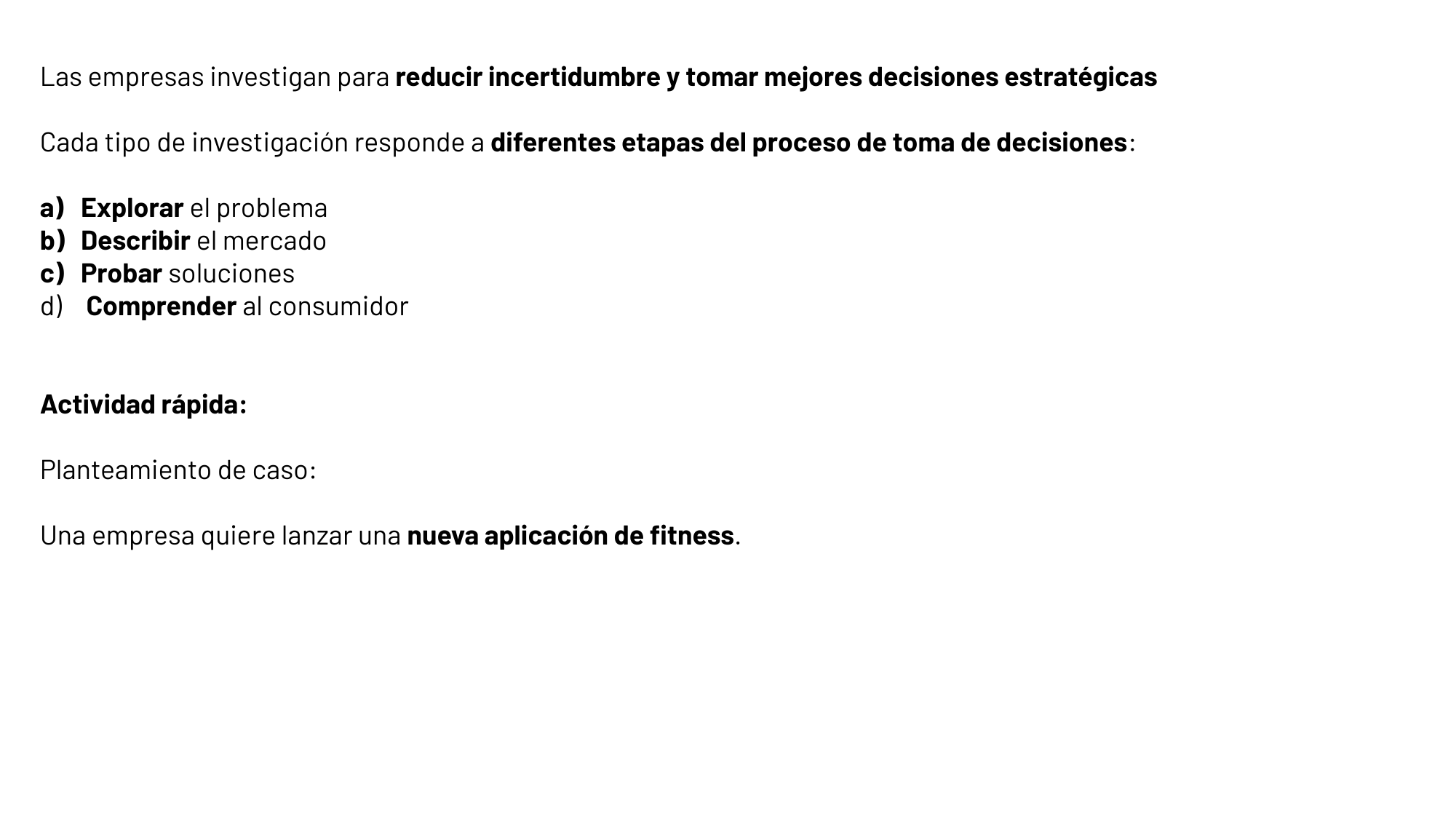

Las empresas investigan para reducir incertidumbre y tomar mejores decisiones estratégicas

Cada tipo de investigación responde a diferentes etapas del proceso de toma de decisiones:

Explorar el problema
Describir el mercado
Probar soluciones
 Comprender al consumidor

Actividad rápida:

Planteamiento de caso:

Una empresa quiere lanzar una nueva aplicación de fitness.